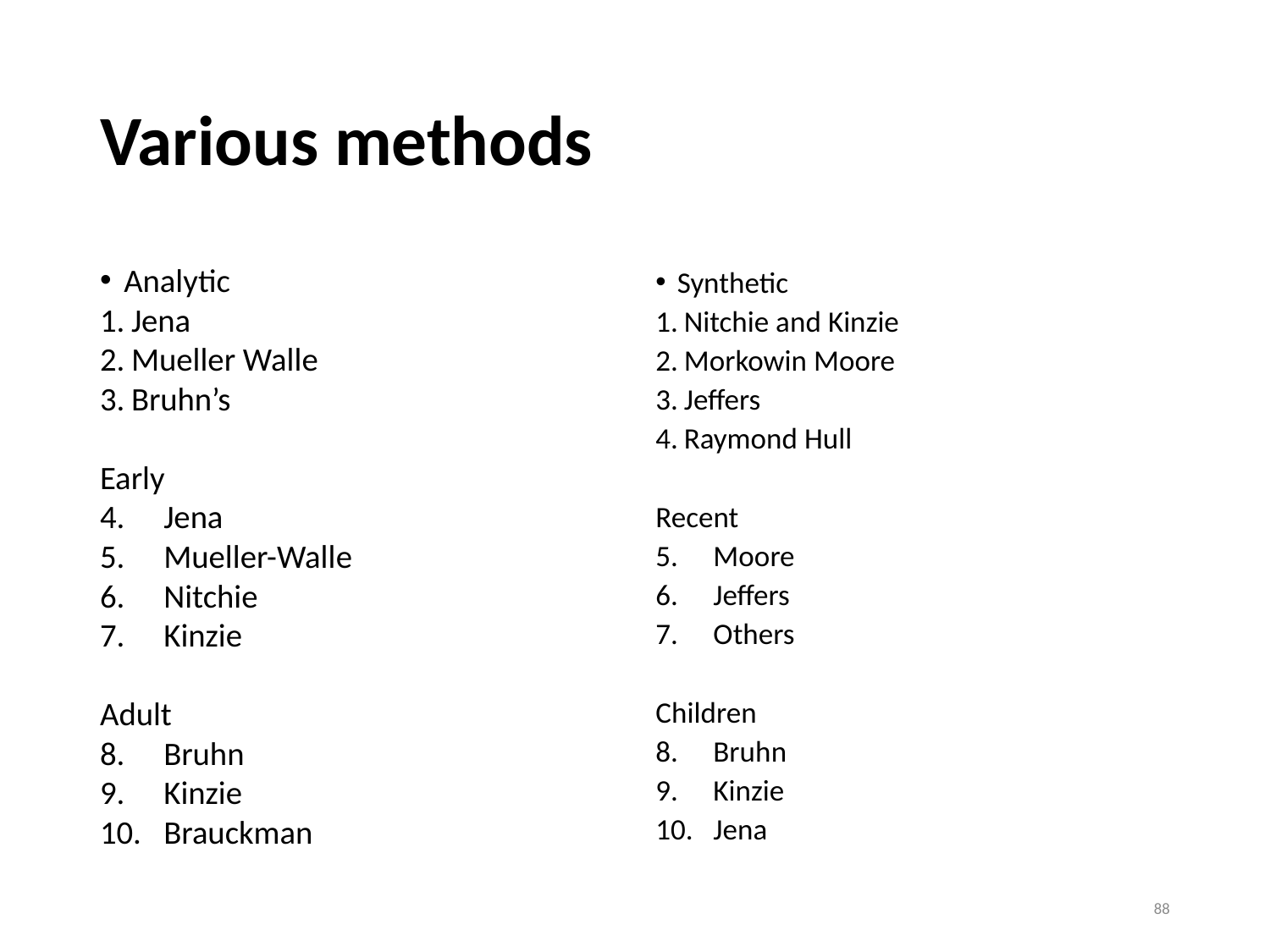

# Various methods
Analytic
 Jena
 Mueller Walle
 Bruhn’s

Early
Jena
Mueller-Walle
Nitchie
Kinzie

Adult
Bruhn
Kinzie
Brauckman

Synthetic
 Nitchie and Kinzie
 Morkowin Moore
 Jeffers
 Raymond Hull

Recent
Moore
Jeffers
Others

Children
Bruhn
Kinzie
Jena
88